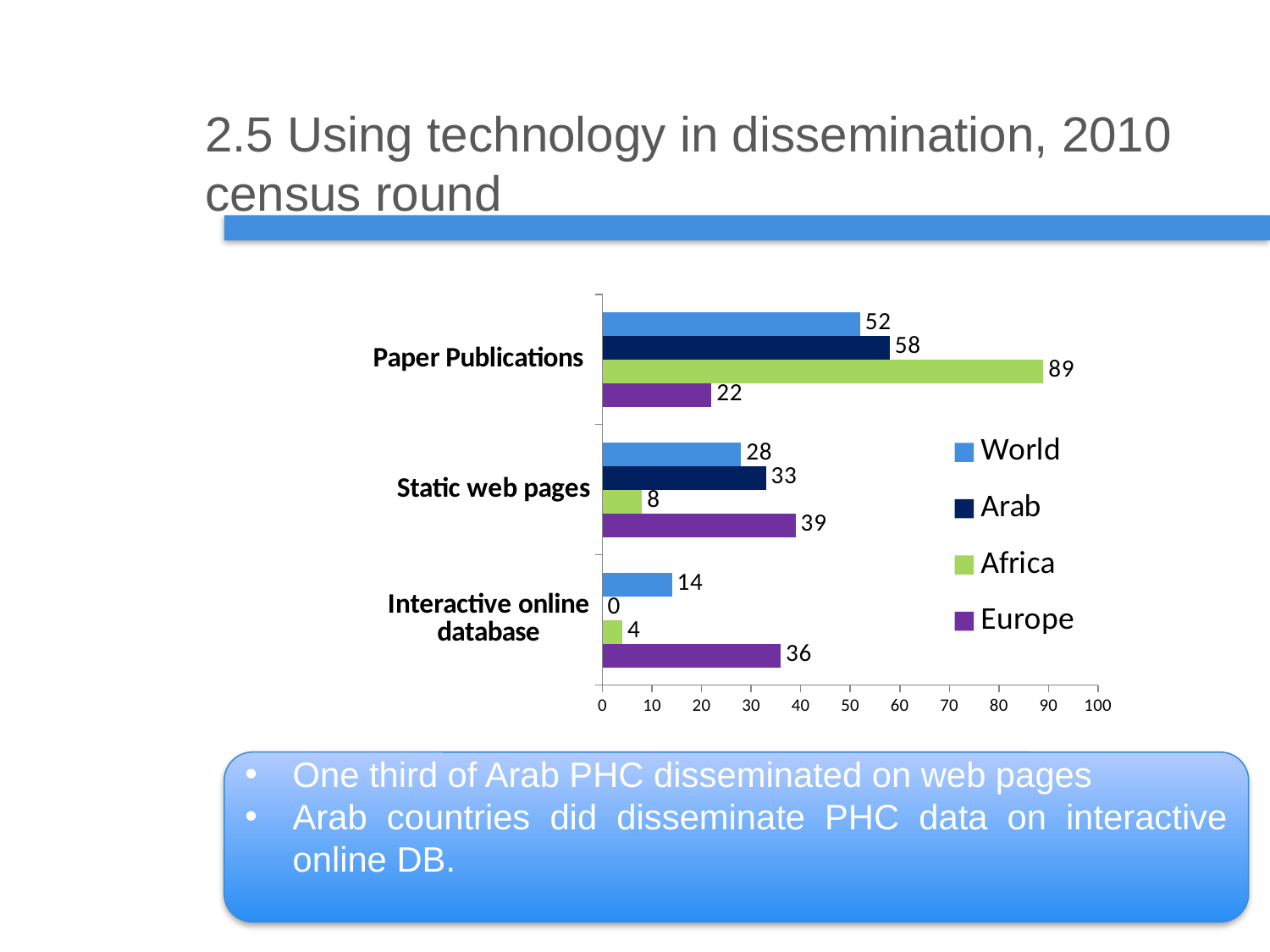

# 2.5 Using technology in dissemination, 2010 census round

### Chart

| Category | Europe | Africa | Arab  | World |
|---|---|---|---|---|
| Interactive online database | 36.0 | 4.0 | 0.0 | 14.0 |
| Static web pages | 39.0 | 8.0 | 33.0 | 28.0 |
| Paper Publications  | 22.0 | 89.0 | 58.0 | 52.0 |
One third of Arab PHC disseminated on web pages
Arab countries did disseminate PHC data on interactive online DB.